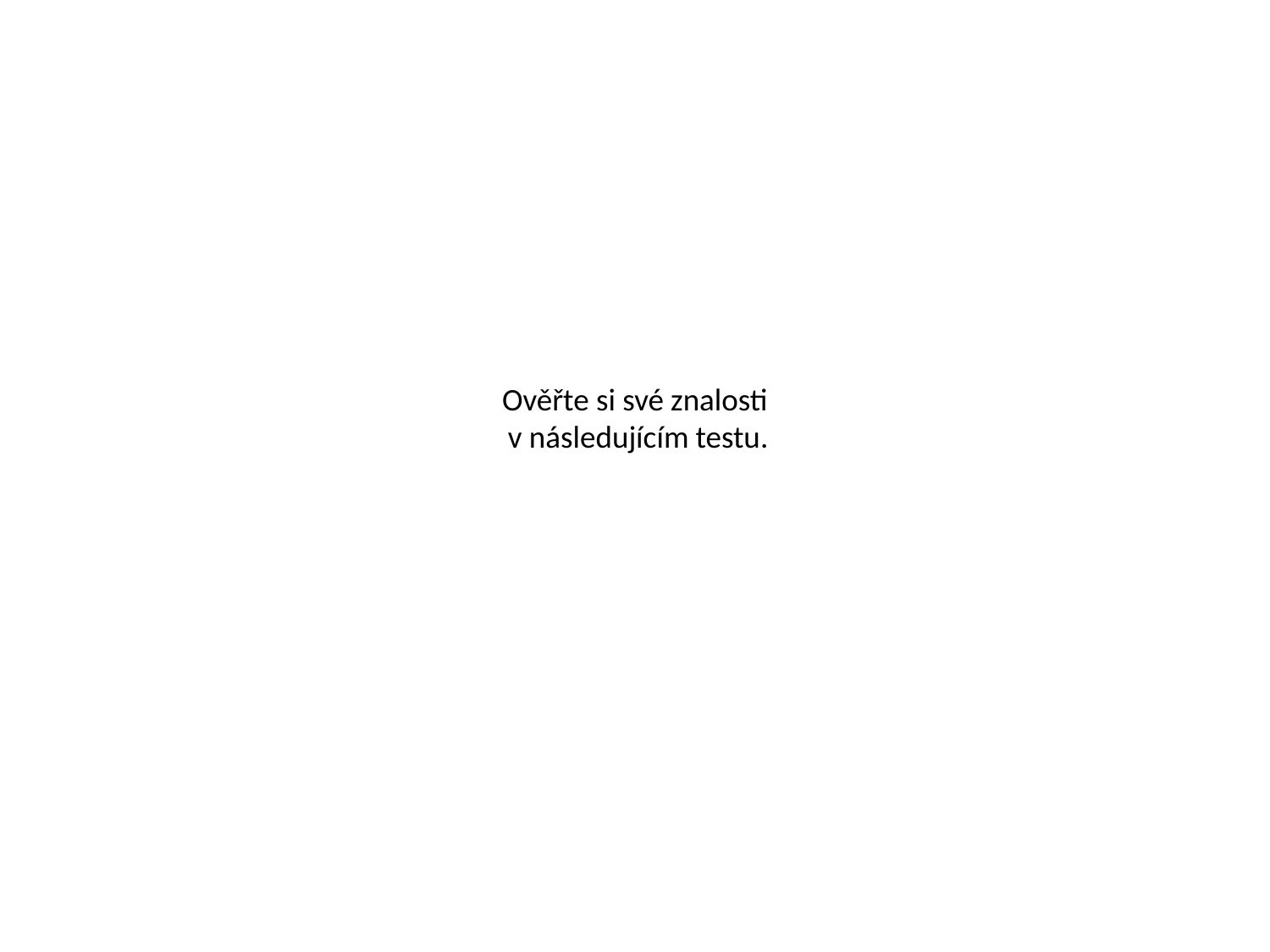

# Ověřte si své znalosti v následujícím testu.